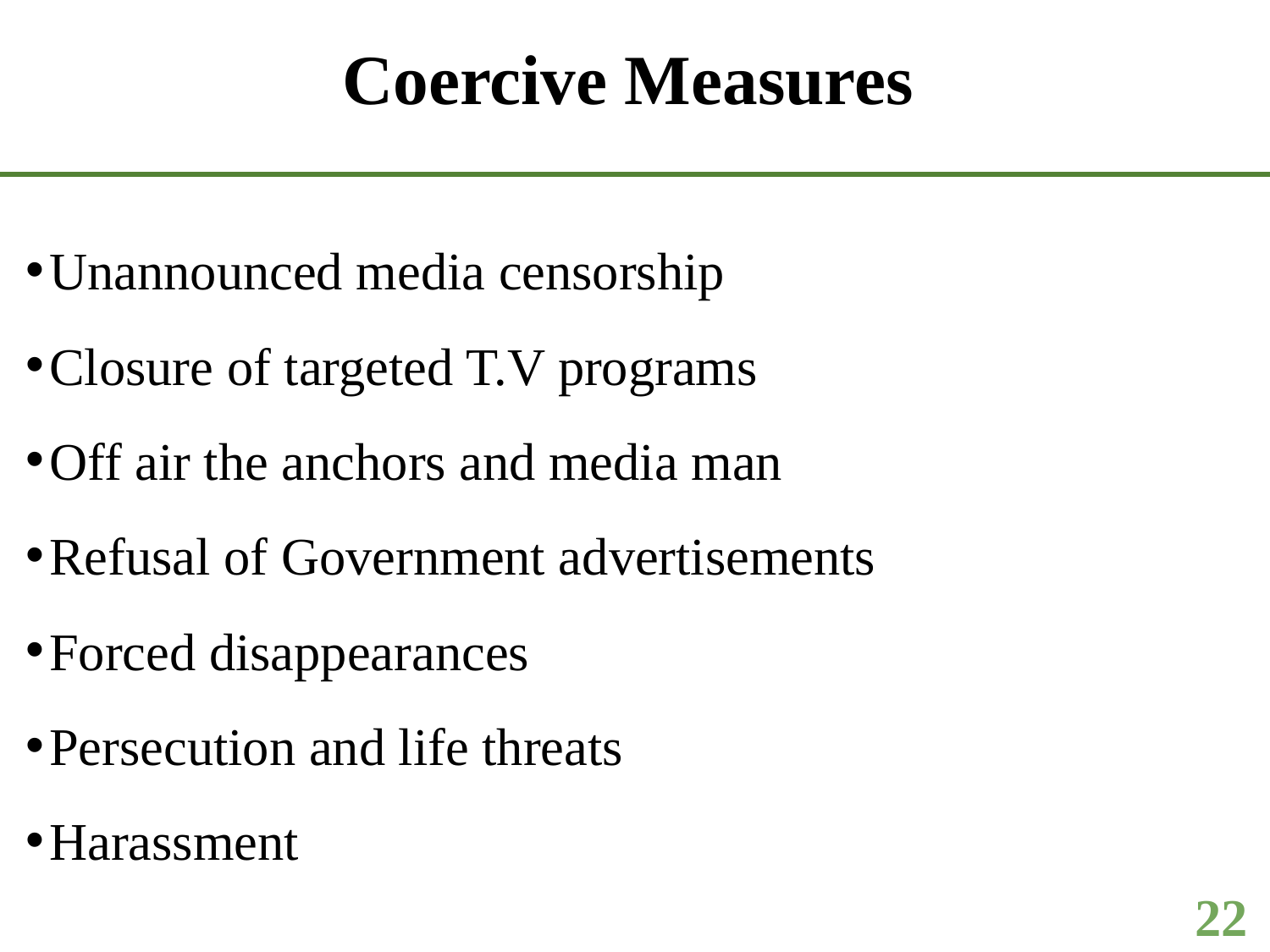

# Coercive Measures
Unannounced media censorship
Closure of targeted T.V programs
Off air the anchors and media man
Refusal of Government advertisements
Forced disappearances
Persecution and life threats
Harassment

22